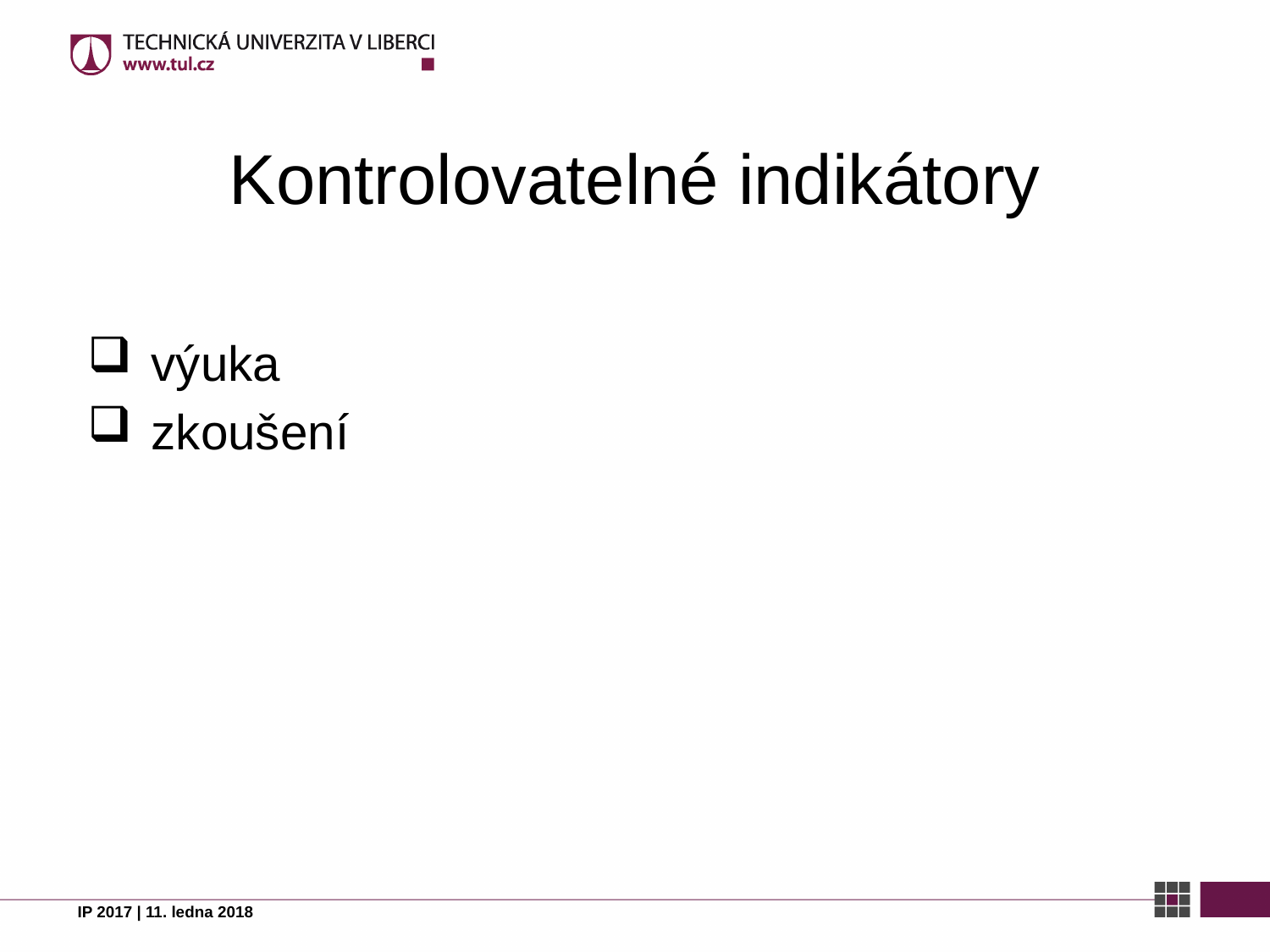

# Kontrolovatelné indikátory

výuka
zkoušení
IP 2017 | 11. ledna 2018